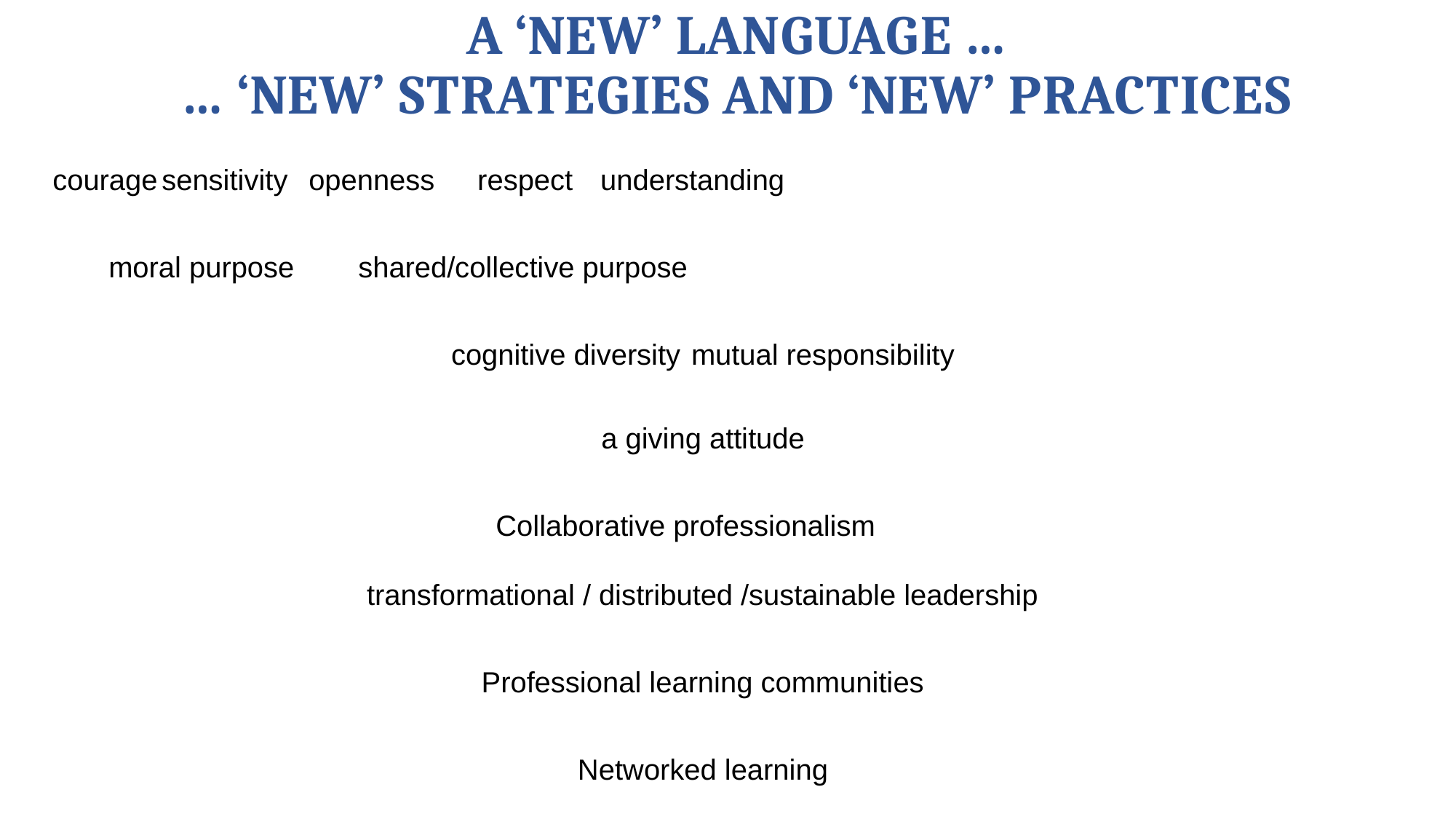

# A ‘NEW’ LANGUAGE … … ‘NEW’ STRATEGIES AND ‘NEW’ PRACTICES
courage	sensitivity	  openness	    respect	   understanding

       moral purpose 	 		shared/collective purpose

cognitive diversity	mutual responsibility

a giving attitude

Collaborative professionalism

transformational / distributed /sustainable leadership

Professional learning communities

Networked learning